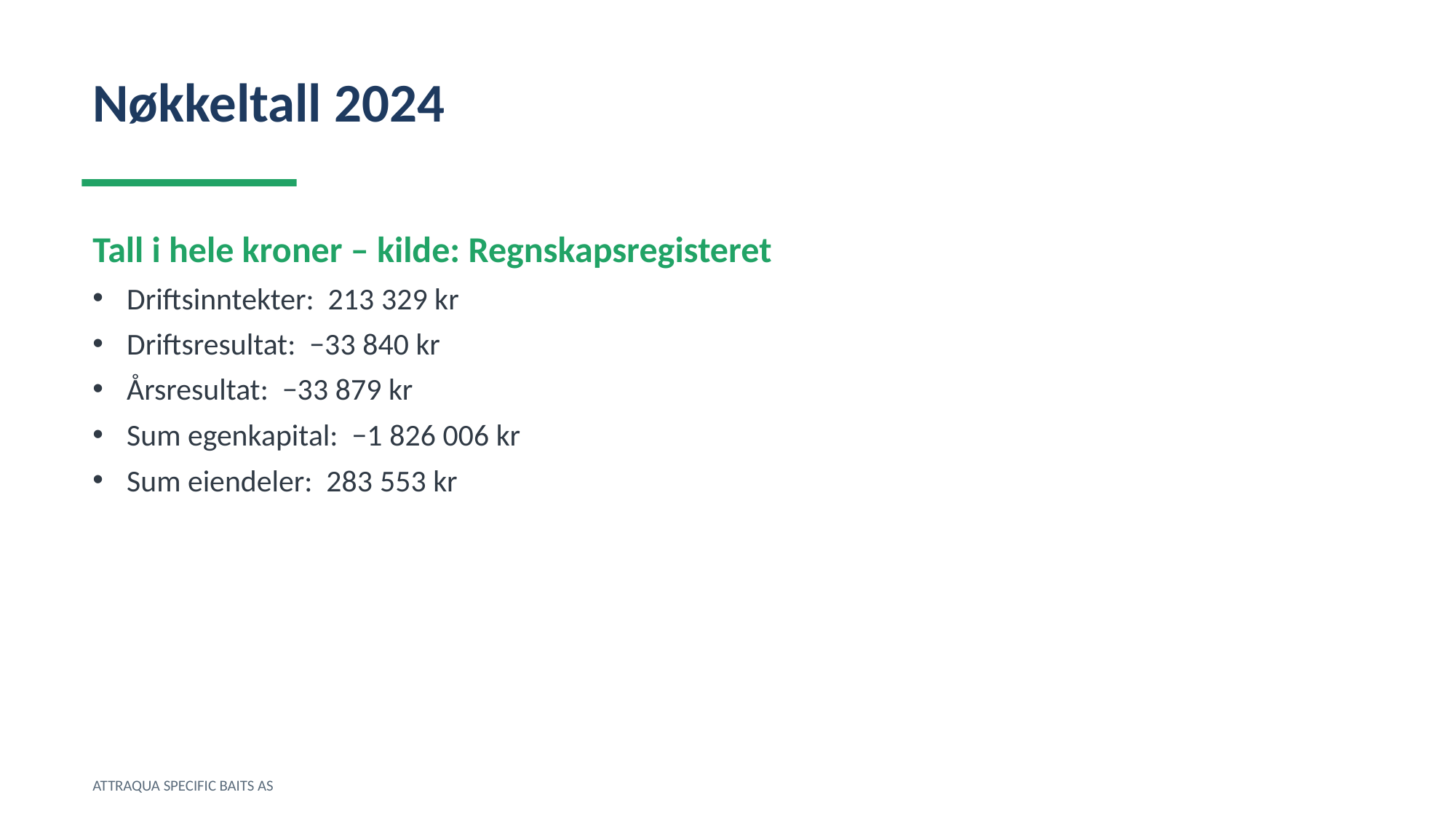

Nøkkeltall 2024

Tall i hele kroner – kilde: Regnskapsregisteret
Driftsinntekter:  213 329 kr
Driftsresultat:  −33 840 kr
Årsresultat:  −33 879 kr
Sum egenkapital:  −1 826 006 kr
Sum eiendeler:  283 553 kr
ATTRAQUA SPECIFIC BAITS AS